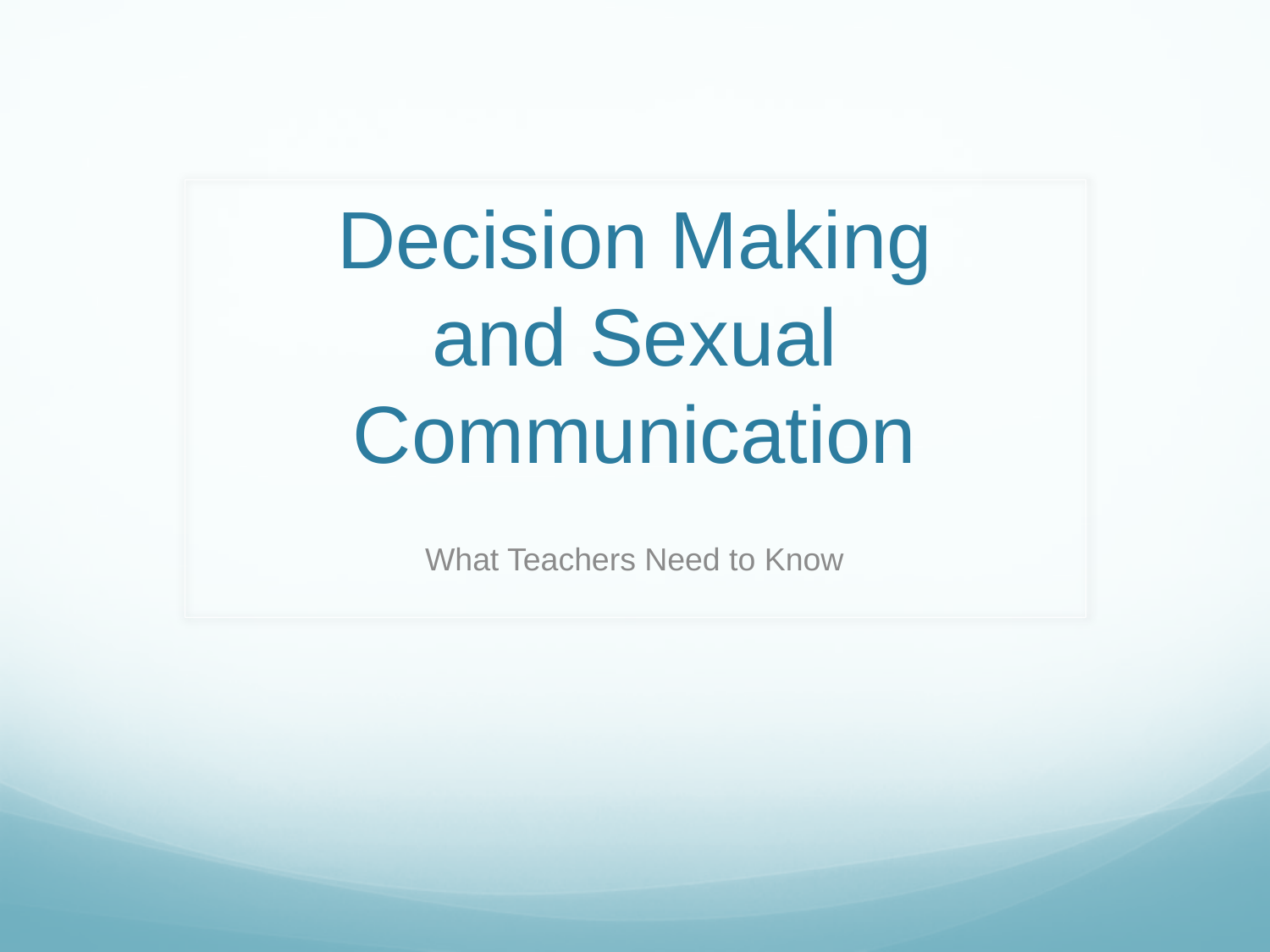

# Decision Making and Sexual Communication
What Teachers Need to Know